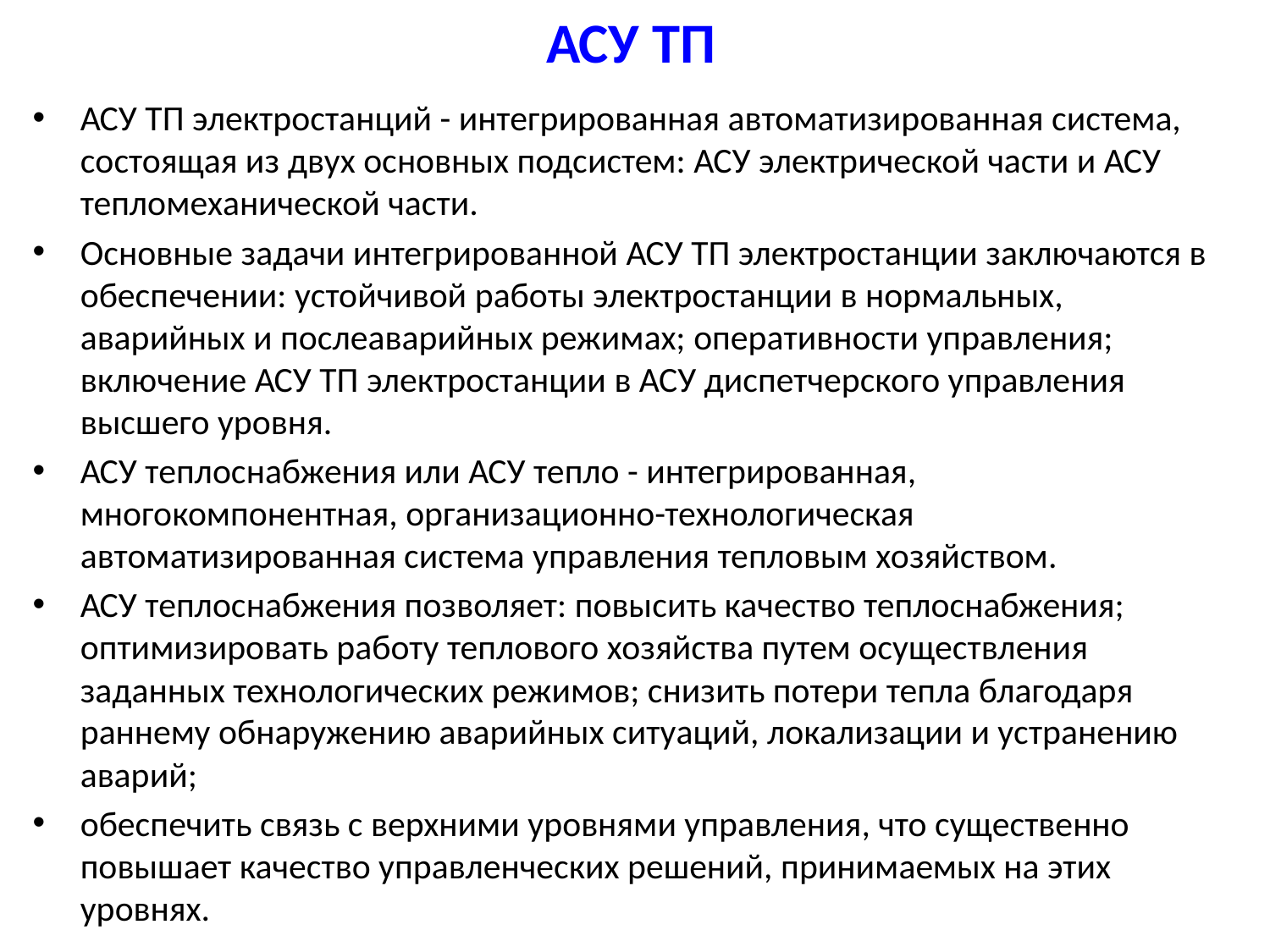

# АСУ ТП
АСУ ТП электростанций - интегрированная автоматизированная система, состоящая из двух основных подсистем: АСУ электрической части и АСУ тепломеханической части.
Основные задачи интегрированной АСУ ТП электростанции заключаются в обеспечении: устойчивой работы электростанции в нормальных, аварийных и послеаварийных режимах; оперативности управления; включение АСУ ТП электростанции в АСУ диспетчерского управления высшего уровня.
АСУ теплоснабжения или АСУ тепло - интегрированная, многокомпонентная, организационно-технологическая автоматизированная система управления тепловым хозяйством.
АСУ теплоснабжения позволяет: повысить качество теплоснабжения; оптимизировать работу теплового хозяйства путем осуществления заданных технологических режимов; снизить потери тепла благодаря раннему обнаружению аварийных ситуаций, локализации и устранению аварий;
обеспечить связь с верхними уровнями управления, что существенно повышает качество управленческих решений, принимаемых на этих уровнях.